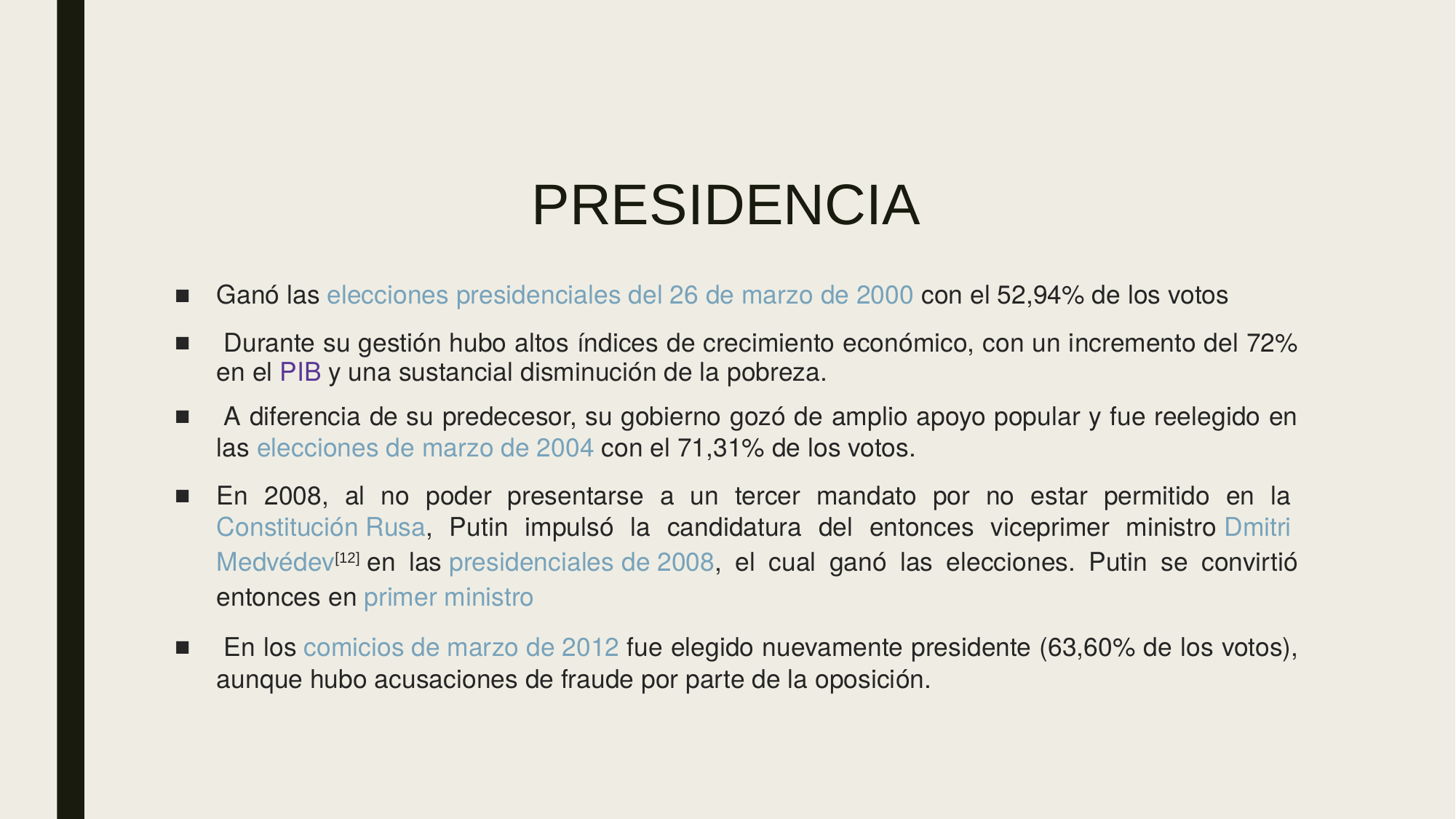

# PRESIDENCIA
Ganó las elecciones presidenciales del 26 de marzo de 2000 con el 52,94% de los votos
 Durante su gestión hubo altos índices de crecimiento económico, con un incremento del 72% en el PIB y una sustancial disminución de la pobreza.
 A diferencia de su predecesor, su gobierno gozó de amplio apoyo popular y fue reelegido en las elecciones de marzo de 2004 con el 71,31% de los votos.
En 2008, al no poder presentarse a un tercer mandato por no estar permitido en la Constitución Rusa, Putin impulsó la candidatura del entonces viceprimer ministro Dmitri Medvédev[12] en las presidenciales de 2008, el cual ganó las elecciones. Putin se convirtió entonces en primer ministro
 En los comicios de marzo de 2012 fue elegido nuevamente presidente (63,60% de los votos), aunque hubo acusaciones de fraude por parte de la oposición.